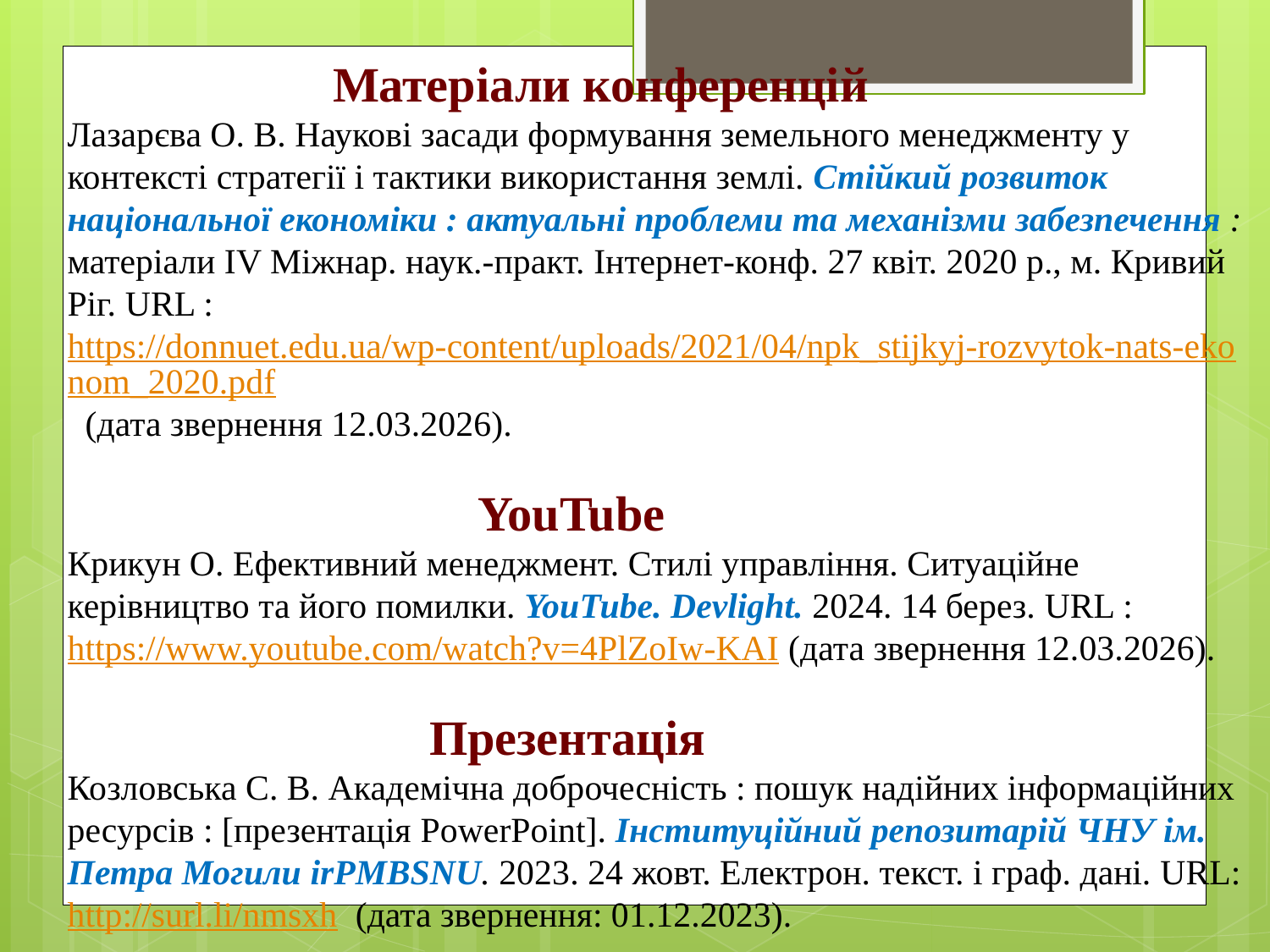

Матеріали конференцій
Лазарєва О. В. Наукові засади формування земельного менеджменту у контексті стратегії і тактики використання землі. Стійкий розвиток національної економіки : актуальні проблеми та механізми забезпечення : матеріали ІV Міжнар. наук.-практ. Інтернет-конф. 27 квіт. 2020 р., м. Кривий Ріг. URL : https://donnuet.edu.ua/wp-content/uploads/2021/04/npk_stijkyj-rozvytok-nats-ekonom_2020.pdf  (дата звернення 12.03.2026).

                                                   YouTube
Крикун О. Ефективний менеджмент. Стилі управління. Ситуаційне керівництво та його помилки. YouTube. Devlight. 2024. 14 берез. URL : https://www.youtube.com/watch?v=4PlZoIw-KAI (дата звернення 12.03.2026).

                                             Презентація
Козловська С. В. Академічна доброчесність : пошук надійних інформаційних ресурсів : [презентація PowerPoint]. Інституційний репозитарій ЧНУ ім.
Петра Могили irPMBSNU. 2023. 24 жовт. Електрон. текст. і граф. дані. URL: http://surl.li/nmsxh  (дата звернення: 01.12.2023).